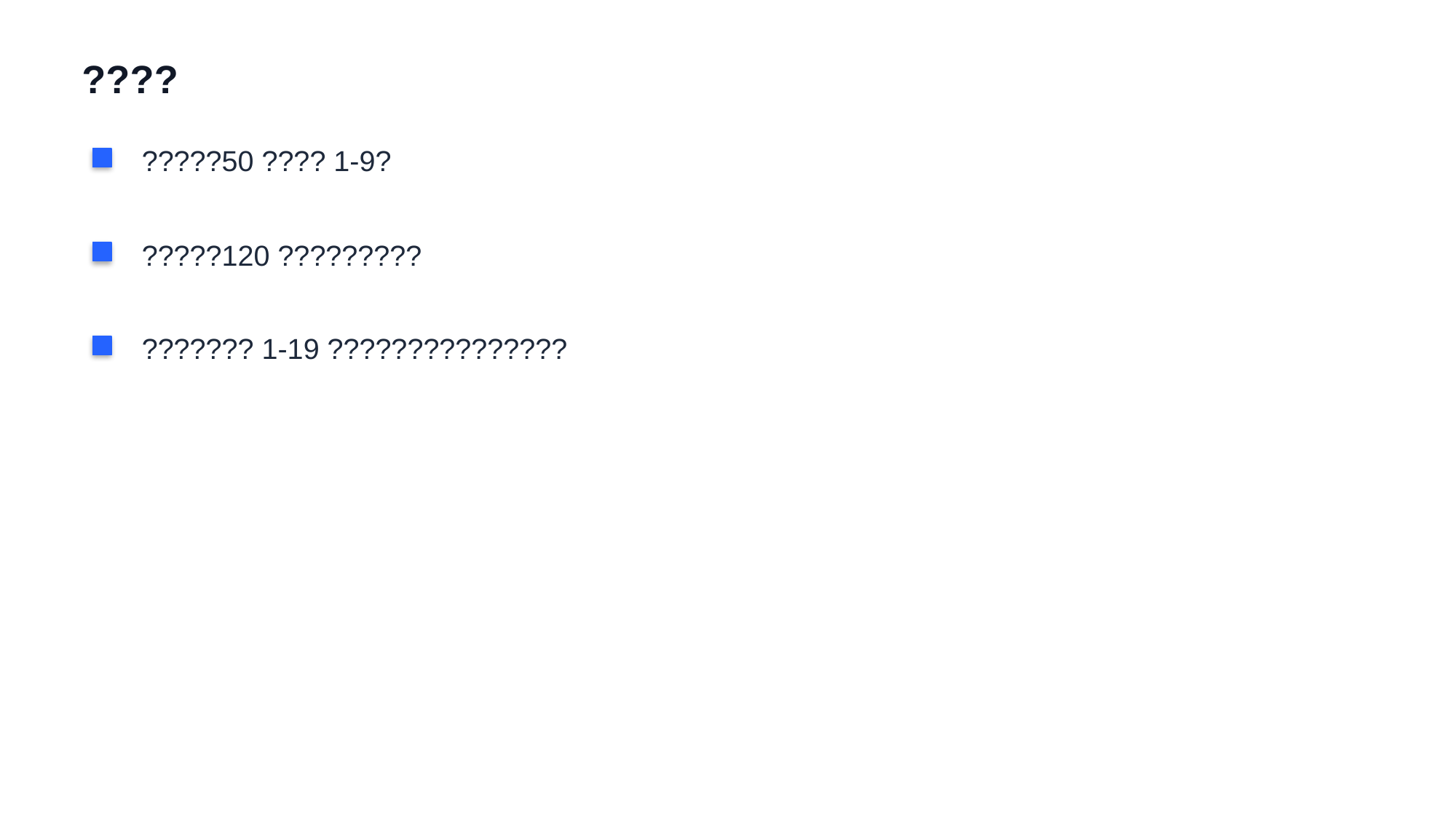

????
?????50 ???? 1-9?

?????120 ?????????

??????? 1-19 ???????????????